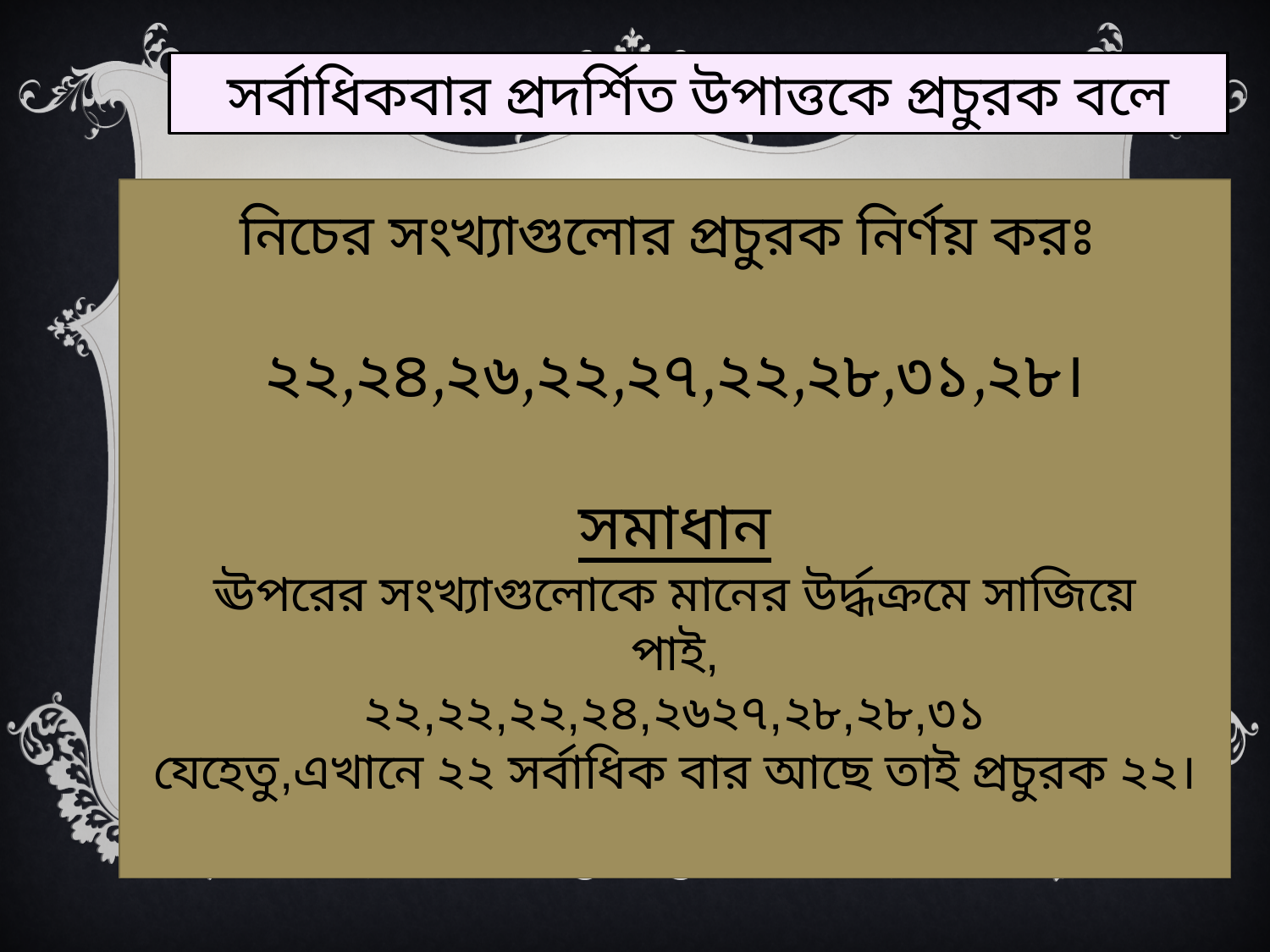

সর্বাধিকবার প্রদর্শিত উপাত্তকে প্রচুরক বলে
নিচের সংখ্যাগুলোর প্রচুরক নির্ণয় করঃ

২২,২৪,২৬,২২,২৭,২২,২৮,৩১,২৮।

সমাধান
ঊপরের সংখ্যাগুলোকে মানের উর্দ্ধক্রমে সাজিয়ে
পাই,
২২,২২,২২,২৪,২৬২৭,২৮,২৮,৩১
যেহেতু,এখানে ২২ সর্বাধিক বার আছে তাই প্রচুরক ২২।